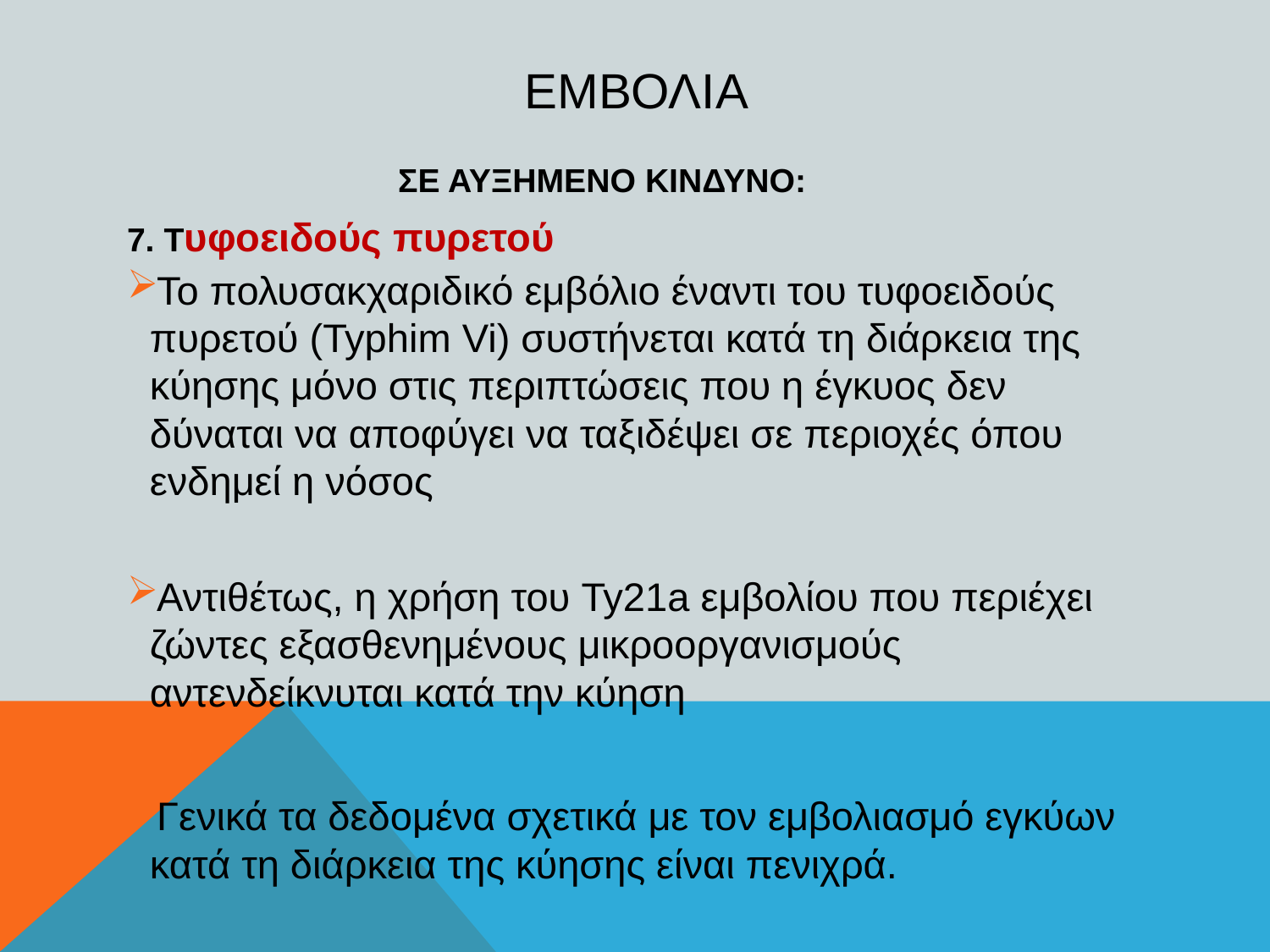

# εμβολια
ΣΕ ΑΥΞΗΜΕΝΟ ΚΙΝΔΥΝΟ:
7. Τυφοειδούς πυρετού
Το πολυσακχαριδικό εμβόλιο έναντι του τυφοειδούς πυρετού (Typhim Vi) συστήνεται κατά τη διάρκεια της κύησης μόνο στις περιπτώσεις που η έγκυος δεν δύναται να αποφύγει να ταξιδέψει σε περιοχές όπου ενδημεί η νόσος

Αντιθέτως, η χρήση του Ty21a εμβολίου που περιέχει ζώντες εξασθενημένους μικροοργανισμούς αντενδείκνυται κατά την κύηση

Γενικά τα δεδομένα σχετικά με τον εμβολιασμό εγκύων κατά τη διάρκεια της κύησης είναι πενιχρά.